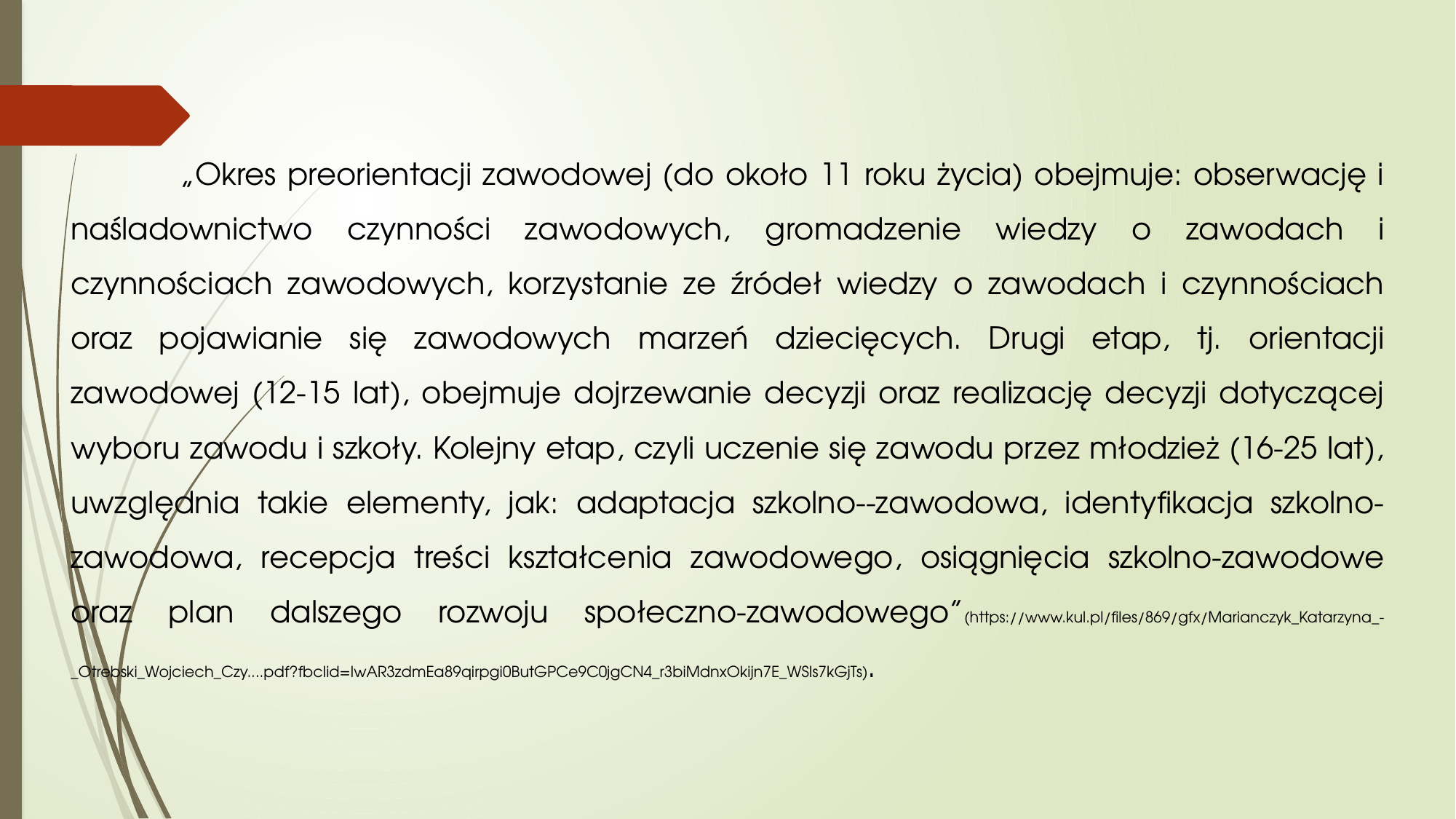

„Okres preorientacji zawodowej (do około 11 roku życia) obejmuje: obserwację i naśladownictwo czynności zawodowych, gromadzenie wiedzy o zawodach i czynnościach zawodowych, korzystanie ze źródeł wiedzy o zawodach i czynnościach oraz pojawianie się zawodowych marzeń dziecięcych. Drugi etap, tj. orientacji zawodowej (12-15 lat), obejmuje dojrzewanie decyzji oraz realizację decyzji dotyczącej wyboru zawodu i szkoły. Kolejny etap, czyli uczenie się zawodu przez młodzież (16-25 lat), uwzględnia takie elementy, jak: adaptacja szkolno--zawodowa, identyfikacja szkolno-zawodowa, recepcja treści kształcenia zawodowego, osiągnięcia szkolno-zawodowe oraz plan dalszego rozwoju społeczno-zawodowego”(https://www.kul.pl/files/869/gfx/Marianczyk_Katarzyna_-_Otrebski_Wojciech_Czy....pdf?fbclid=IwAR3zdmEa89qirpgi0ButGPCe9C0jgCN4_r3biMdnxOkijn7E_WSIs7kGjTs).